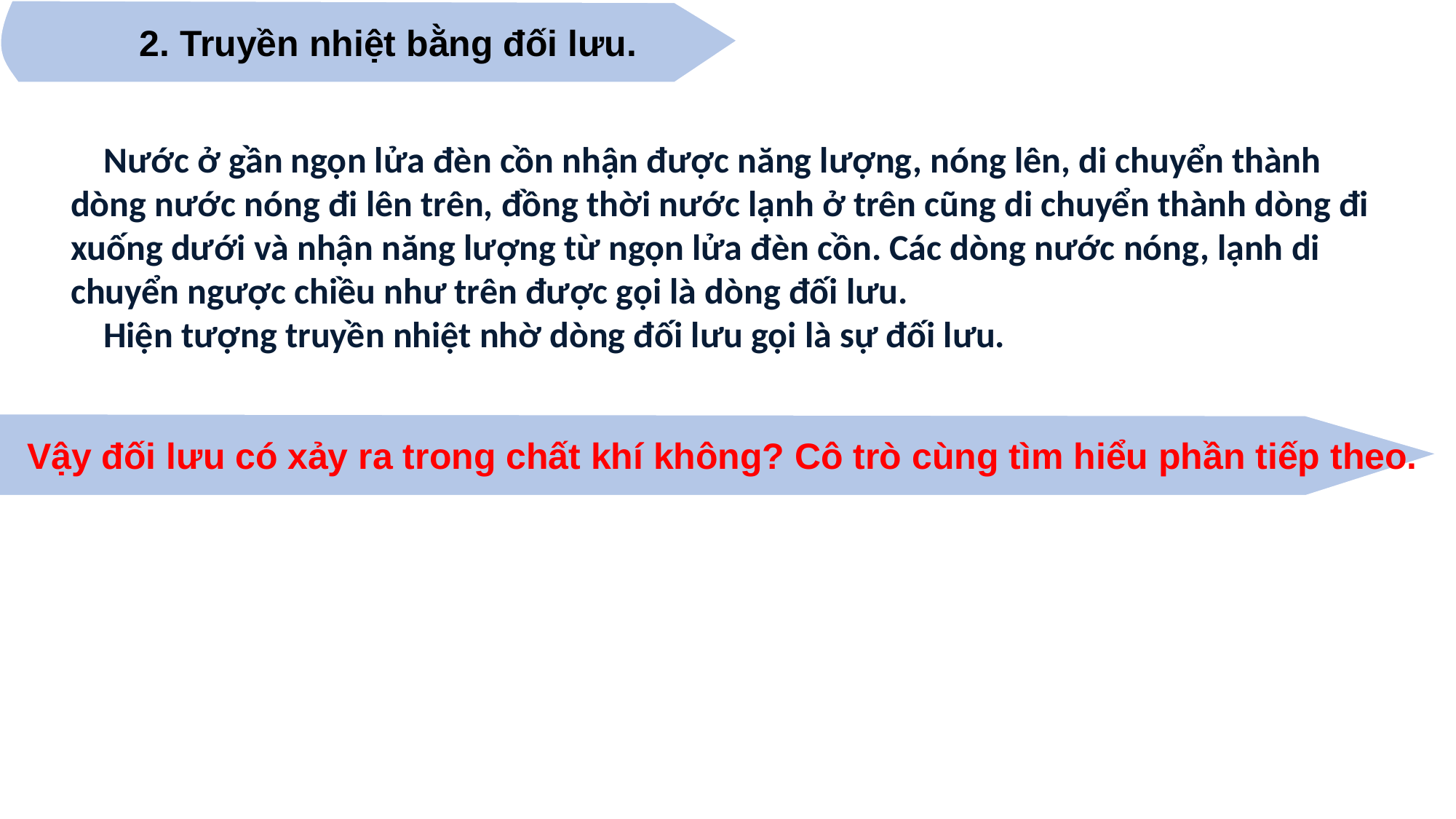

2. Truyền nhiệt bằng đối lưu.
    Nước ở gần ngọn lửa đèn cồn nhận được năng lượng, nóng lên, di chuyển thành dòng nước nóng đi lên trên, đồng thời nước lạnh ở trên cũng di chuyển thành dòng đi xuống dưới và nhận năng lượng từ ngọn lửa đèn cồn. Các dòng nước nóng, lạnh di chuyển ngược chiều như trên được gọi là dòng đối lưu.
    Hiện tượng truyền nhiệt nhờ dòng đối lưu gọi là sự đối lưu.
Vậy đối lưu có xảy ra trong chất khí không? Cô trò cùng tìm hiểu phần tiếp theo.